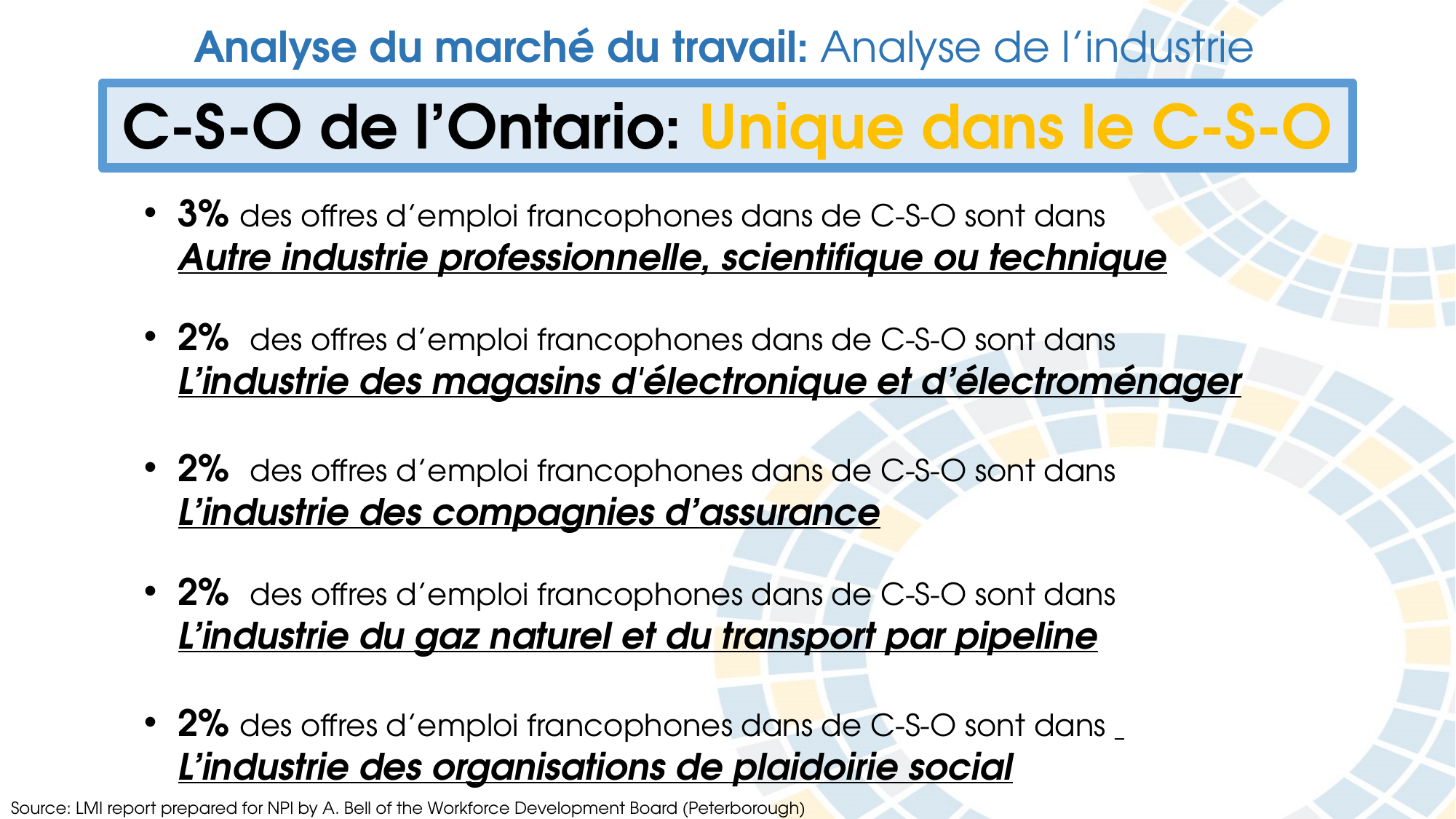

Analyse du marché du travail: Analyse de l’industrie
C-S-O de l’Ontario: Unique dans le C-S-O
3% des offres d’emploi francophones dans de C-S-O sont dans
Autre industrie professionnelle, scientifique ou technique

2%  des offres d’emploi francophones dans de C-S-O sont dans
L’industrie des magasins d'électronique et d’électroménager

2%  des offres d’emploi francophones dans de C-S-O sont dans
L’industrie des compagnies d’assurance

2%  des offres d’emploi francophones dans de C-S-O sont dans
L’industrie du gaz naturel et du transport par pipeline

2% des offres d’emploi francophones dans de C-S-O sont dans
L’industrie des organisations de plaidoirie social

Source: LMI report prepared for NPI by A. Bell of the Workforce Development Board (Peterborough)